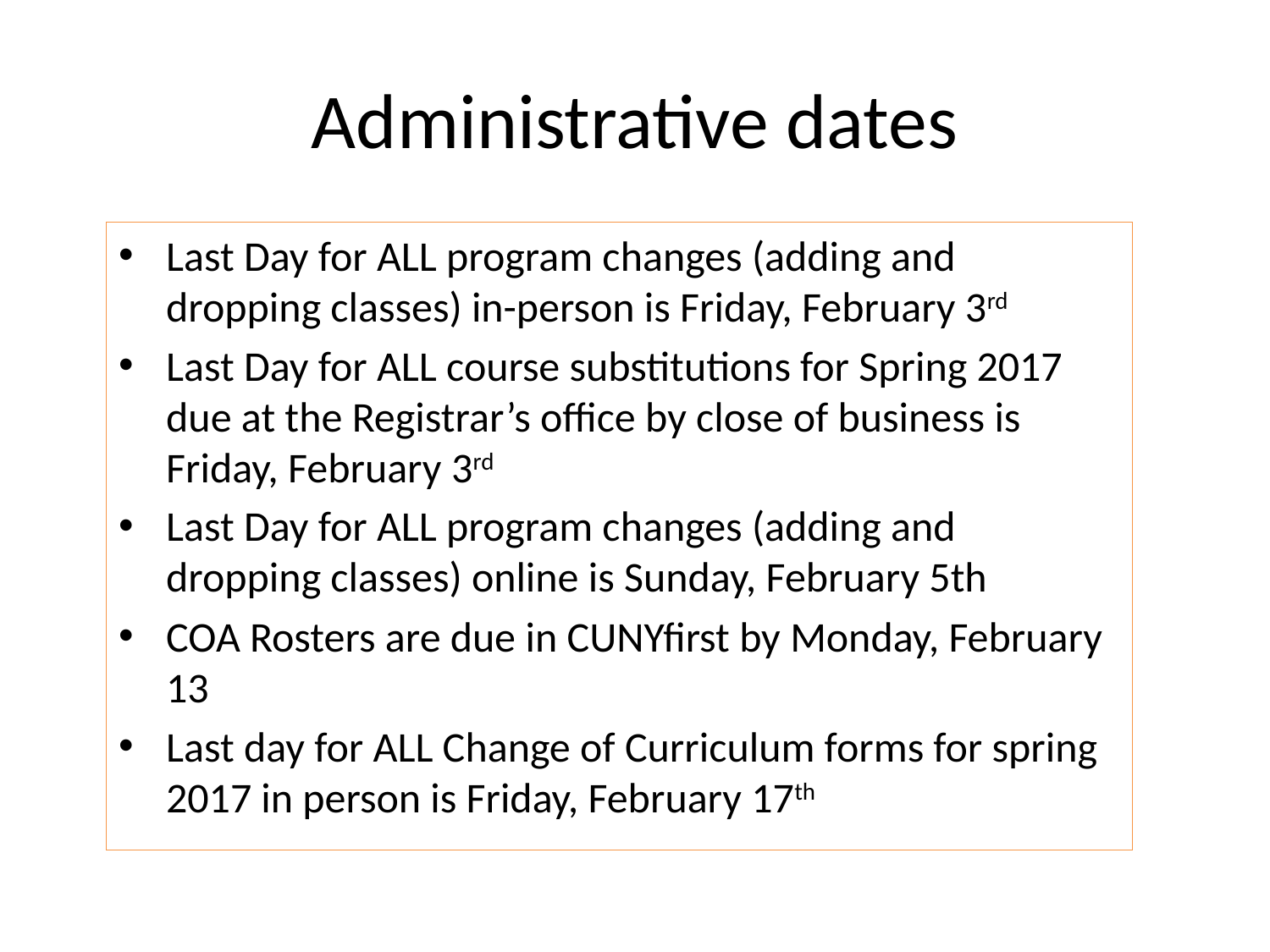

# Administrative dates
Last Day for ALL program changes (adding and dropping classes) in-person is Friday, February 3rd
Last Day for ALL course substitutions for Spring 2017 due at the Registrar’s office by close of business is Friday, February 3rd
Last Day for ALL program changes (adding and dropping classes) online is Sunday, February 5th
COA Rosters are due in CUNYfirst by Monday, February 13
Last day for ALL Change of Curriculum forms for spring 2017 in person is Friday, February 17th